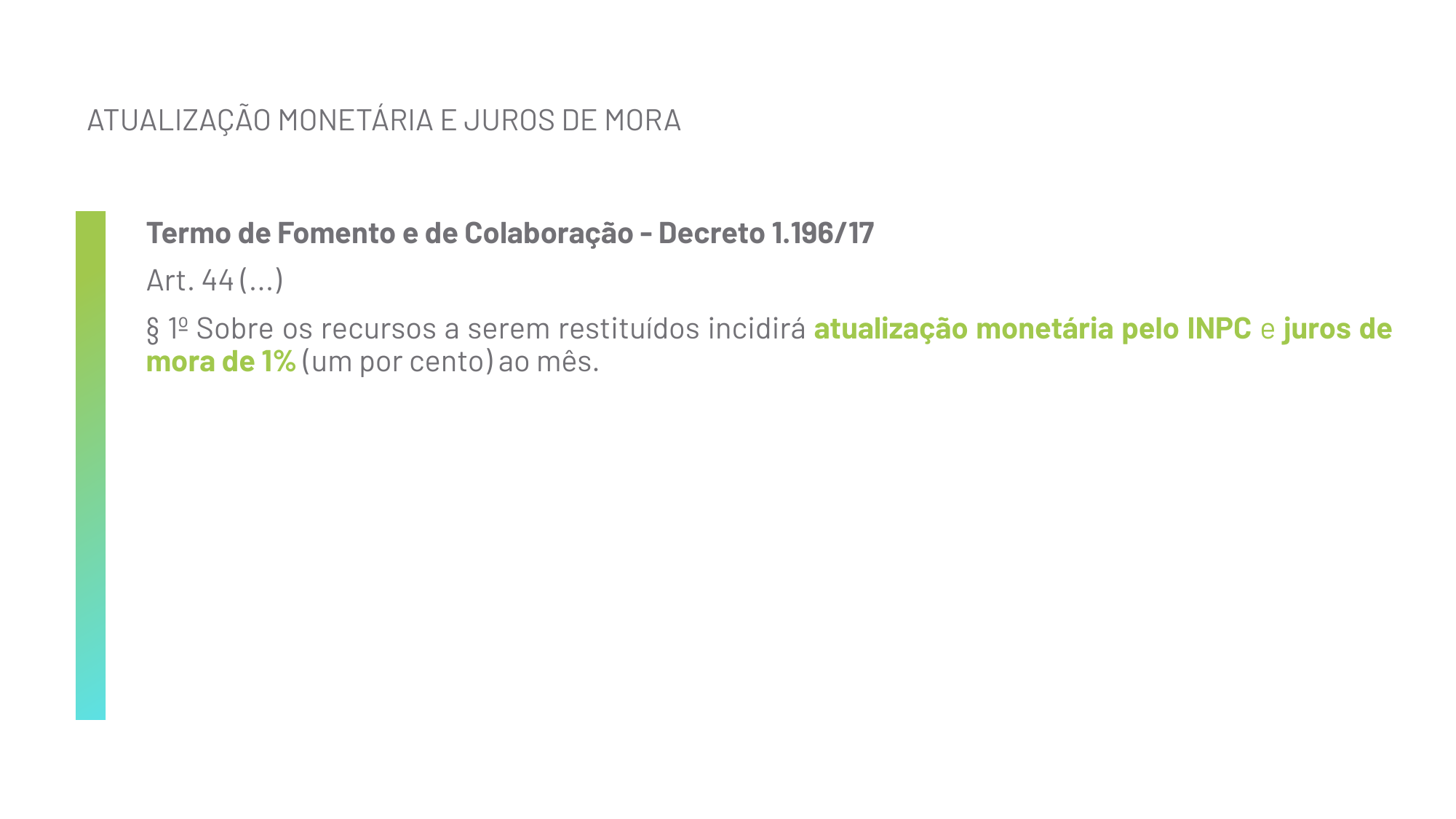

# Atualização monetária e juros de mora
Termo de Fomento e de Colaboração - Decreto 1.196/17
Art. 44 (...)
§ 1º Sobre os recursos a serem restituídos incidirá atualização monetária pelo INPC e juros de mora de 1% (um por cento) ao mês.